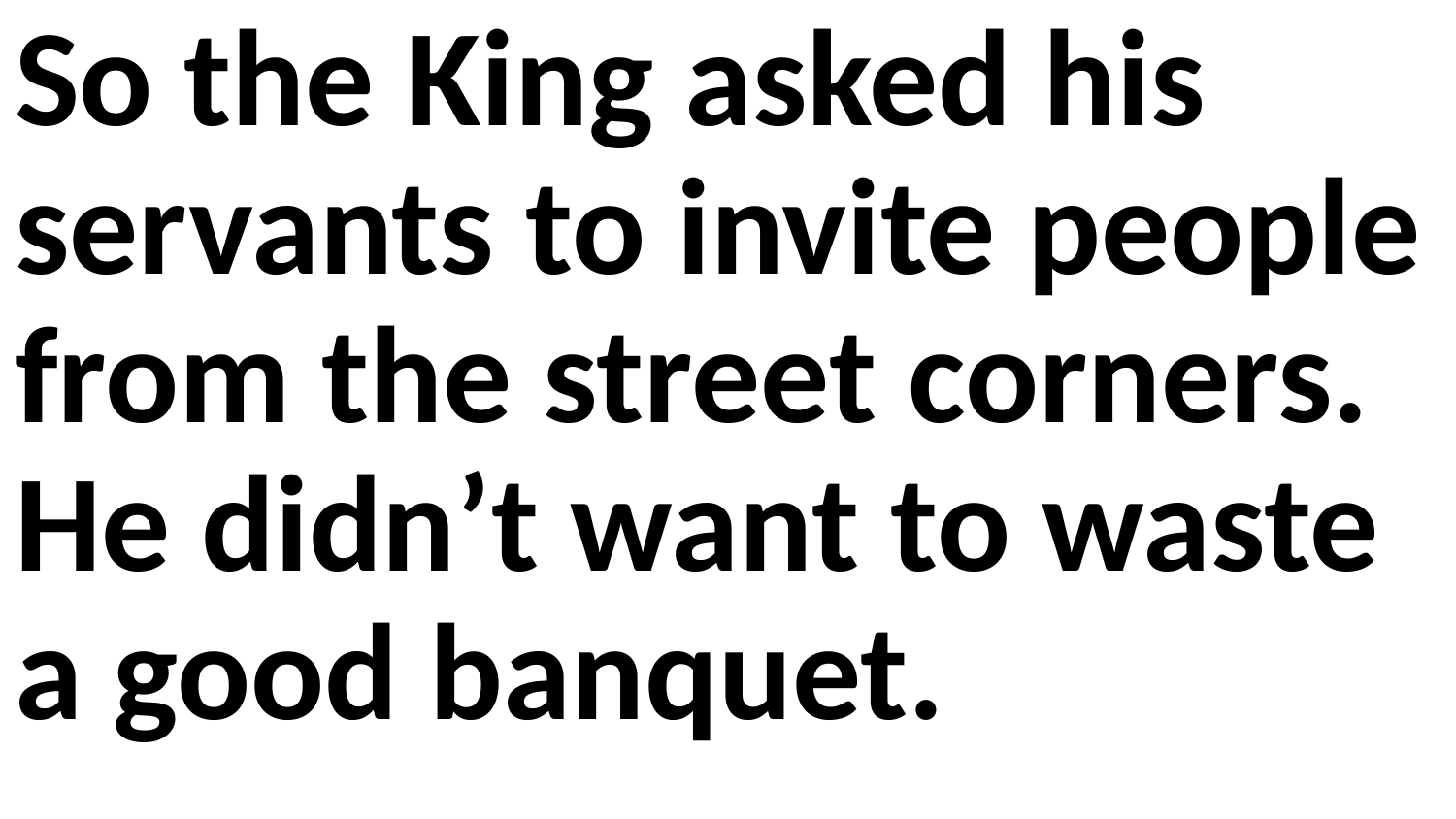

So the King asked his servants to invite people from the street corners.  He didn’t want to waste a good banquet.